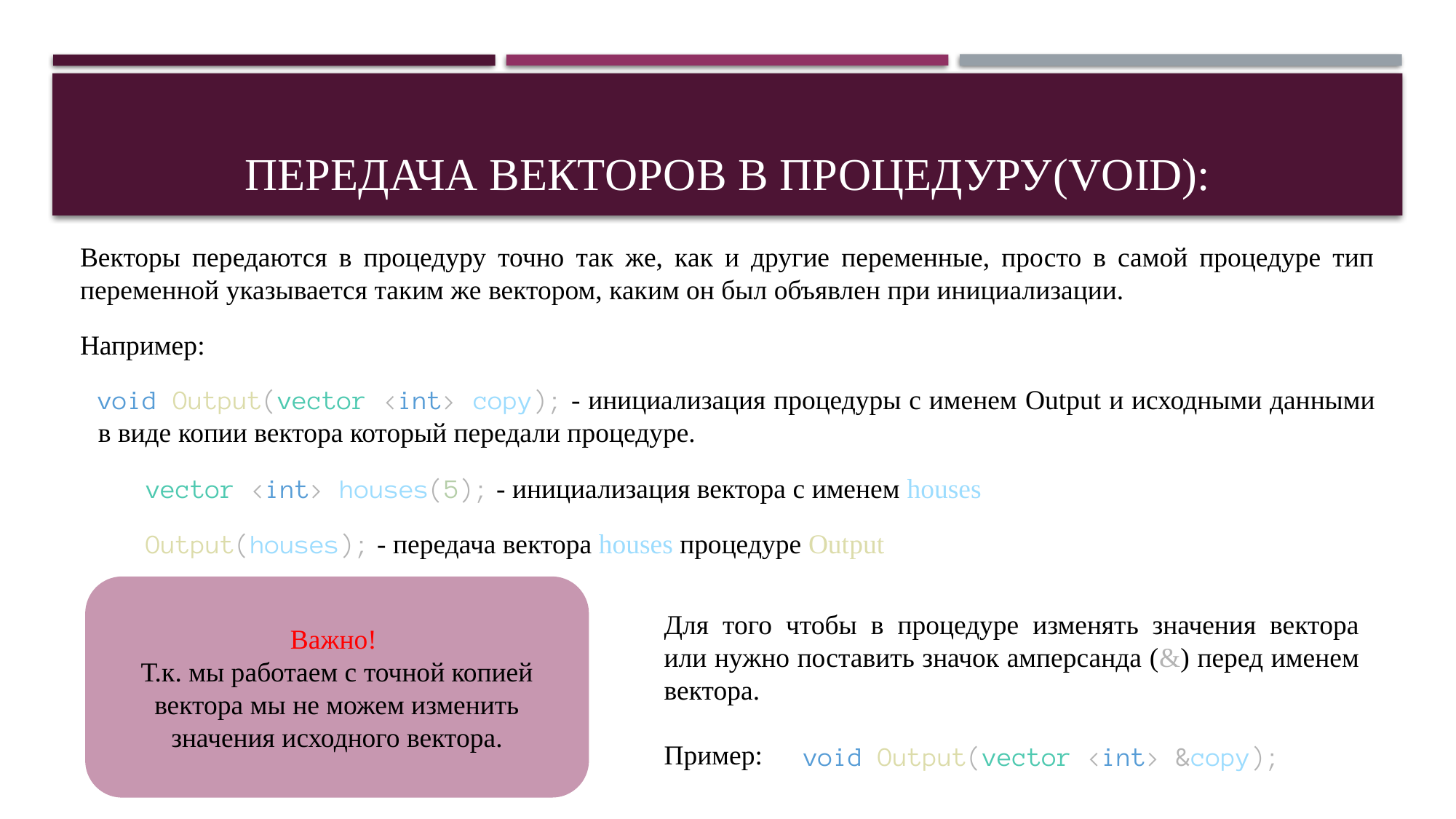

# Передача векторов в процедуру(void):
Векторы передаются в процедуру точно так же, как и другие переменные, просто в самой процедуре тип переменной указывается таким же вектором, каким он был объявлен при инициализации.
Например:
void Output(vector <int> copy); - инициализация процедуры с именем Output и исходными данными в виде копии вектора который передали процедуре.
vector <int> houses(5); - инициализация вектора с именем houses
Output(houses); - передача вектора houses процедуре Output
Важно!
Т.к. мы работаем с точной копией вектора мы не можем изменить значения исходного вектора.
Для того чтобы в процедуре изменять значения вектора или нужно поставить значок амперсанда (&) перед именем вектора.
Пример:
void Output(vector <int> &copy);